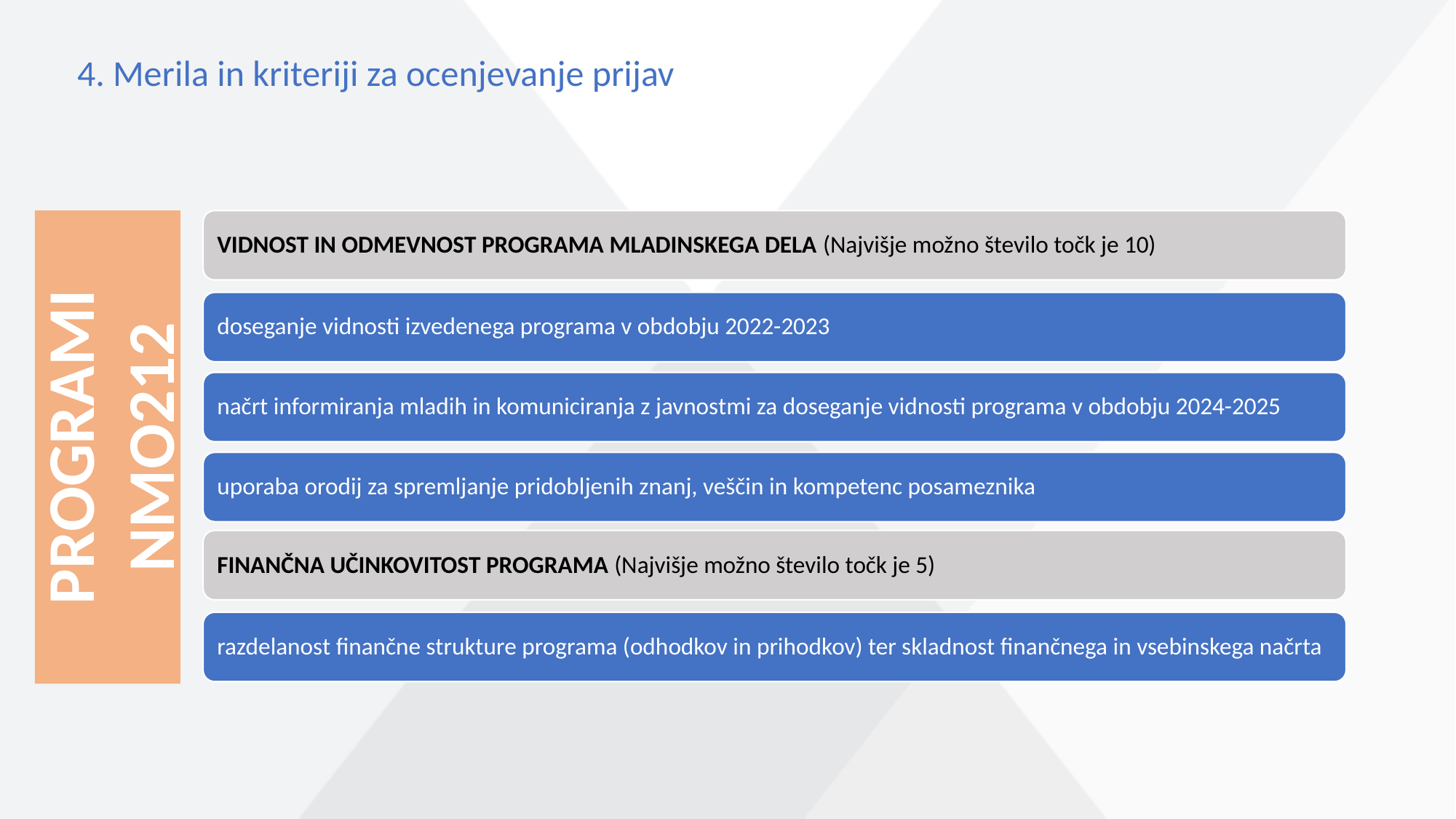

4. Merila in kriteriji za ocenjevanje prijav
PROGRAMI NMO212
VIDNOST IN ODMEVNOST PROGRAMA MLADINSKEGA DELA (Najvišje možno število točk je 10)
doseganje vidnosti izvedenega programa v obdobju 2022-2023
načrt informiranja mladih in komuniciranja z javnostmi za doseganje vidnosti programa v obdobju 2024-2025
uporaba orodij za spremljanje pridobljenih znanj, veščin in kompetenc posameznika
FINANČNA UČINKOVITOST PROGRAMA (Najvišje možno število točk je 5)
razdelanost finančne strukture programa (odhodkov in prihodkov) ter skladnost finančnega in vsebinskega načrta